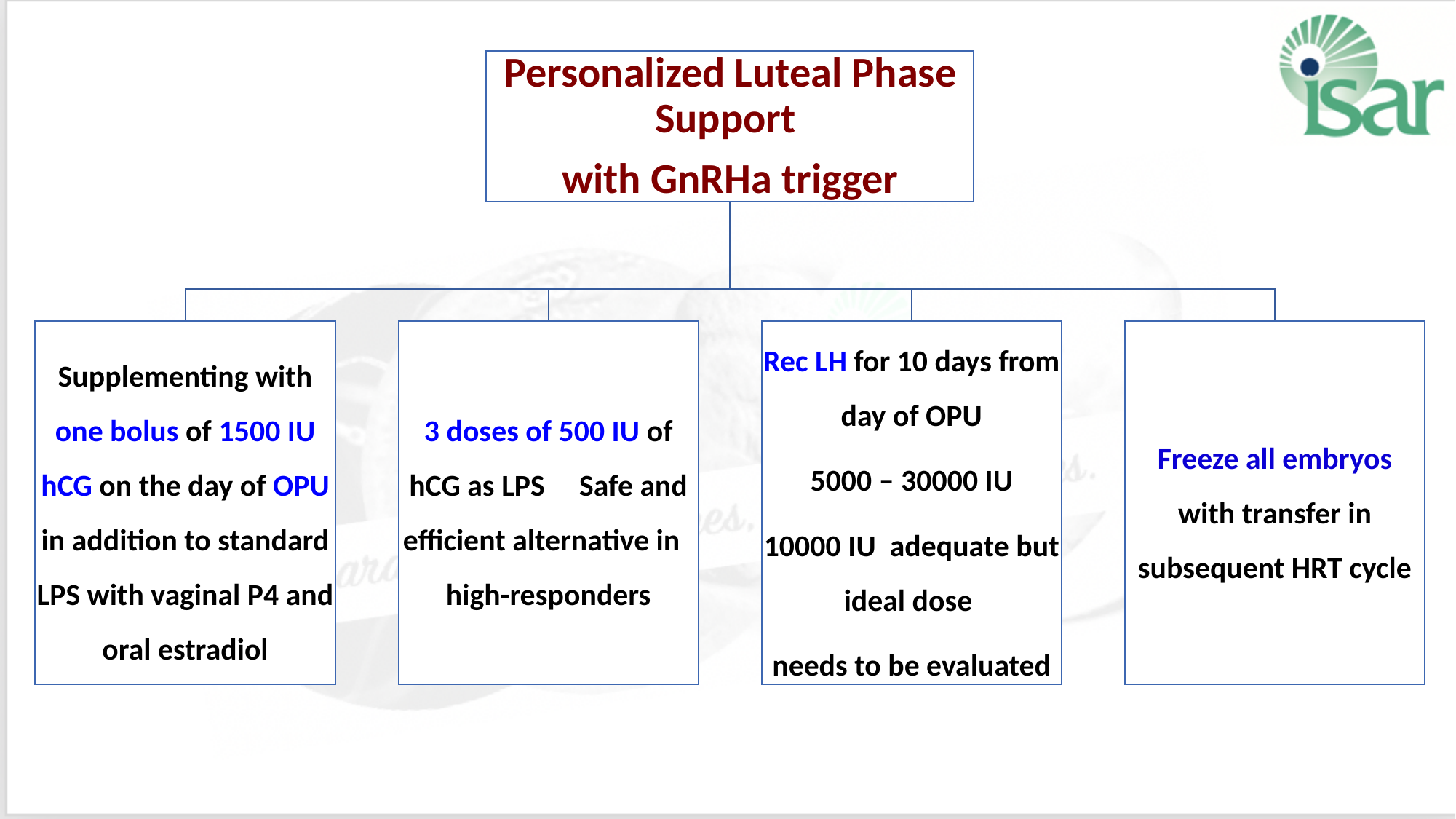

Personalized Luteal Phase Support
with GnRHa trigger
Supplementing with one bolus of 1500 IU hCG on the day of OPU in addition to standard LPS with vaginal P4 and oral estradiol
3 doses of 500 IU of hCG as LPS     Safe and efficient alternative in   high-responders
Rec LH for 10 days from day of OPU
5000 – 30000 IU
10000 IU  adequate but ideal dose
needs to be evaluated
Freeze all embryos with transfer in subsequent HRT cycle